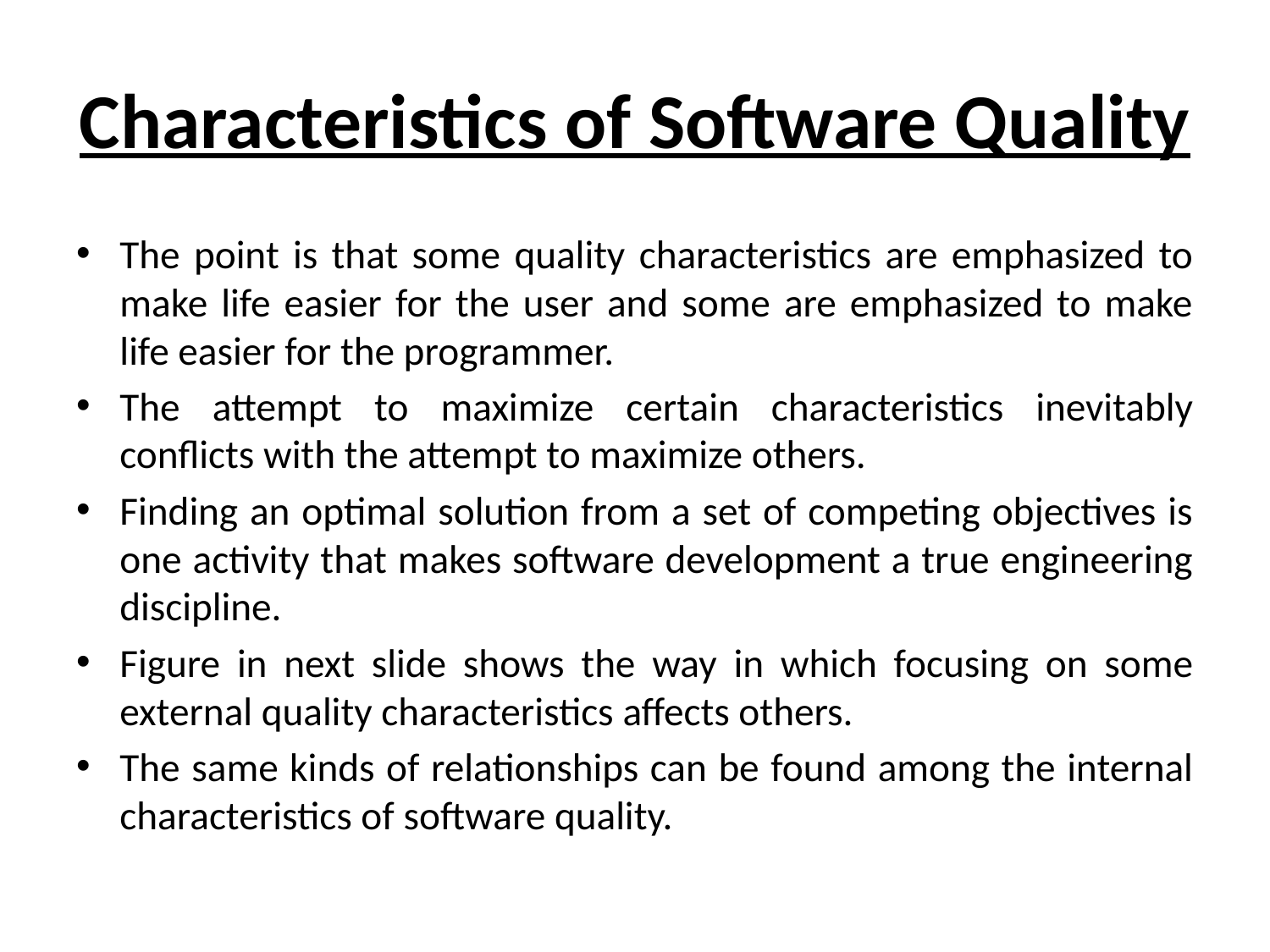

# Characteristics of Software Quality
The point is that some quality characteristics are emphasized to make life easier for the user and some are emphasized to make life easier for the programmer.
The attempt to maximize certain characteristics inevitably conflicts with the attempt to maximize others.
Finding an optimal solution from a set of competing objectives is one activity that makes software development a true engineering discipline.
Figure in next slide shows the way in which focusing on some external quality characteristics affects others.
The same kinds of relationships can be found among the internal characteristics of software quality.